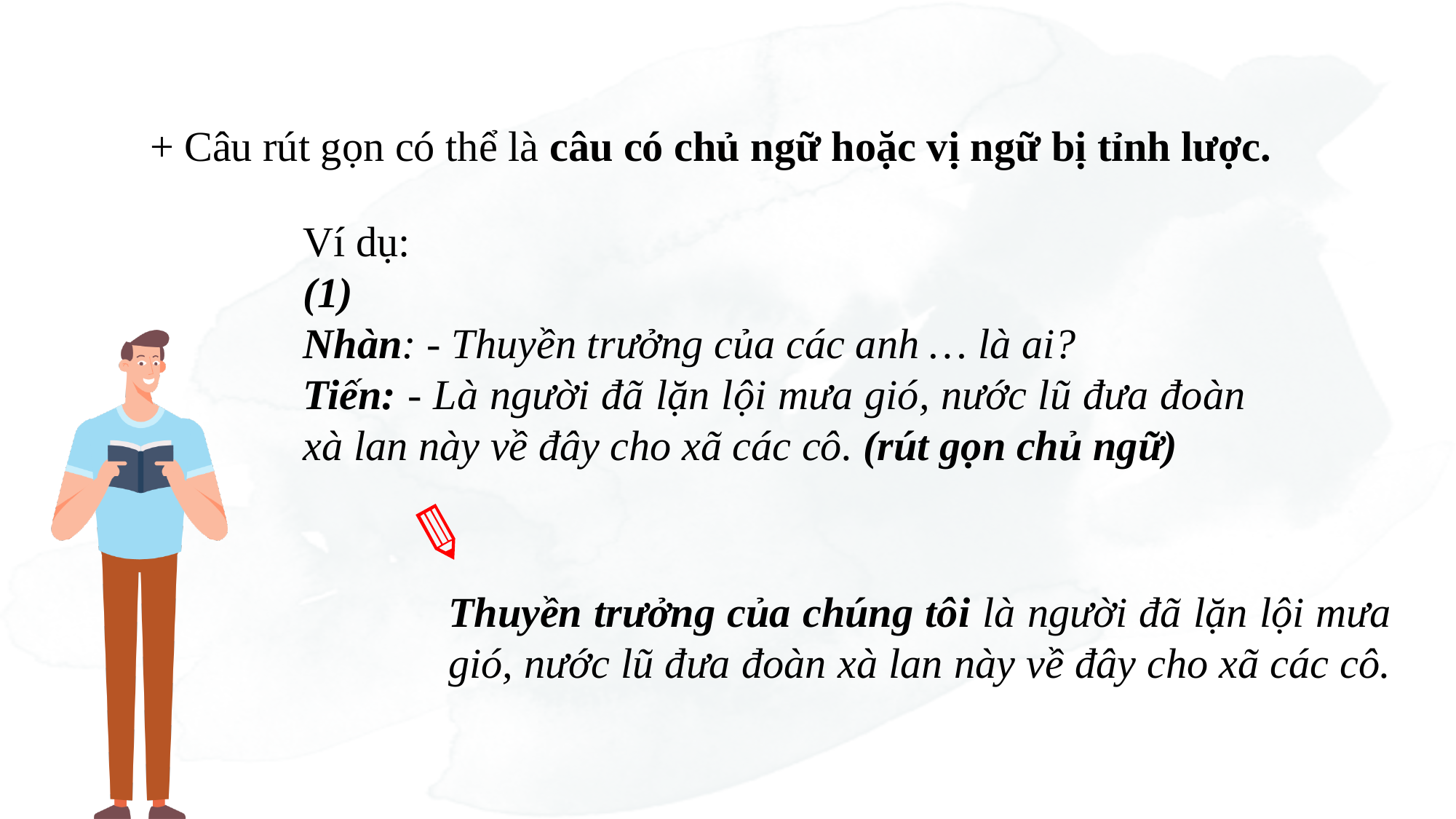

+ Câu rút gọn có thể là câu có chủ ngữ hoặc vị ngữ bị tỉnh lược.
Ví dụ:
(1)
Nhàn: - Thuyền trưởng của các anh … là ai?
Tiến: - Là người đã lặn lội mưa gió, nước lũ đưa đoàn xà lan này về đây cho xã các cô. (rút gọn chủ ngữ)

Thuyền trưởng của chúng tôi là người đã lặn lội mưa gió, nước lũ đưa đoàn xà lan này về đây cho xã các cô.